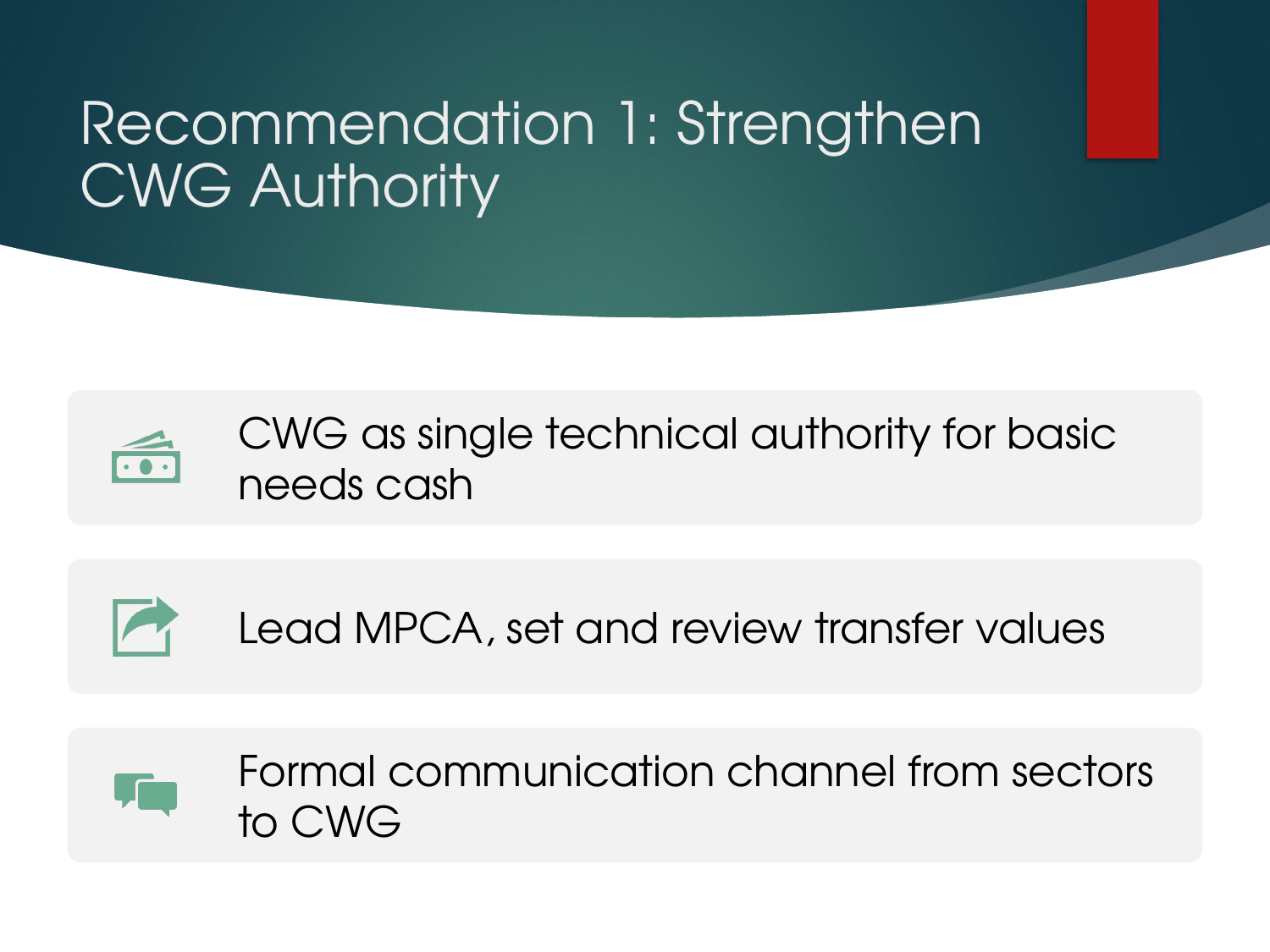

# Recommendation 1: Strengthen CWG Authority

CWG as single technical authority for basic needs cash
Lead MPCA, set and review transfer values
Formal communication channel from sectors to CWG